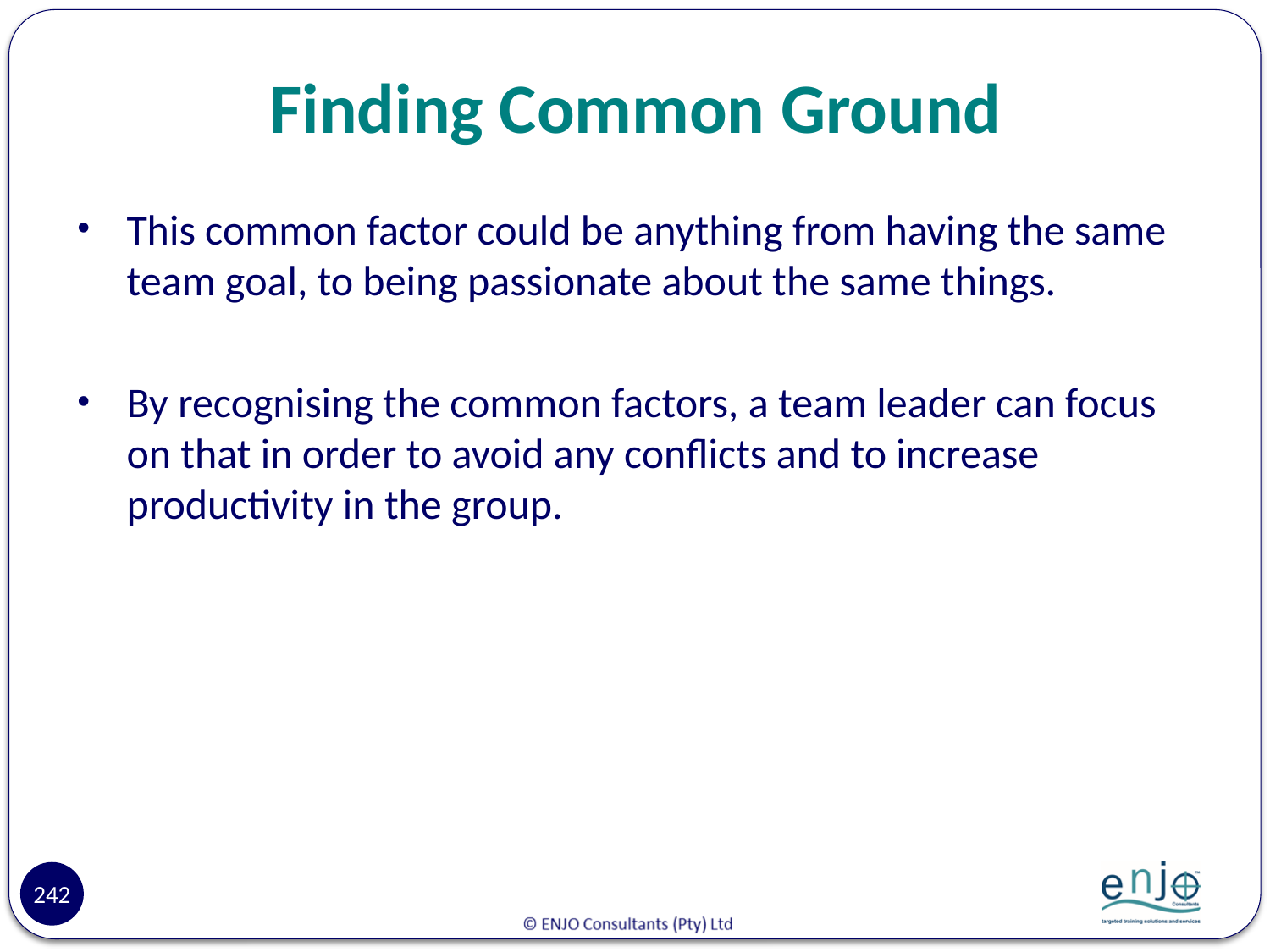

# Finding Common Ground
This common factor could be anything from having the same team goal, to being passionate about the same things.

By recognising the common factors, a team leader can focus on that in order to avoid any conflicts and to increase productivity in the group.

242